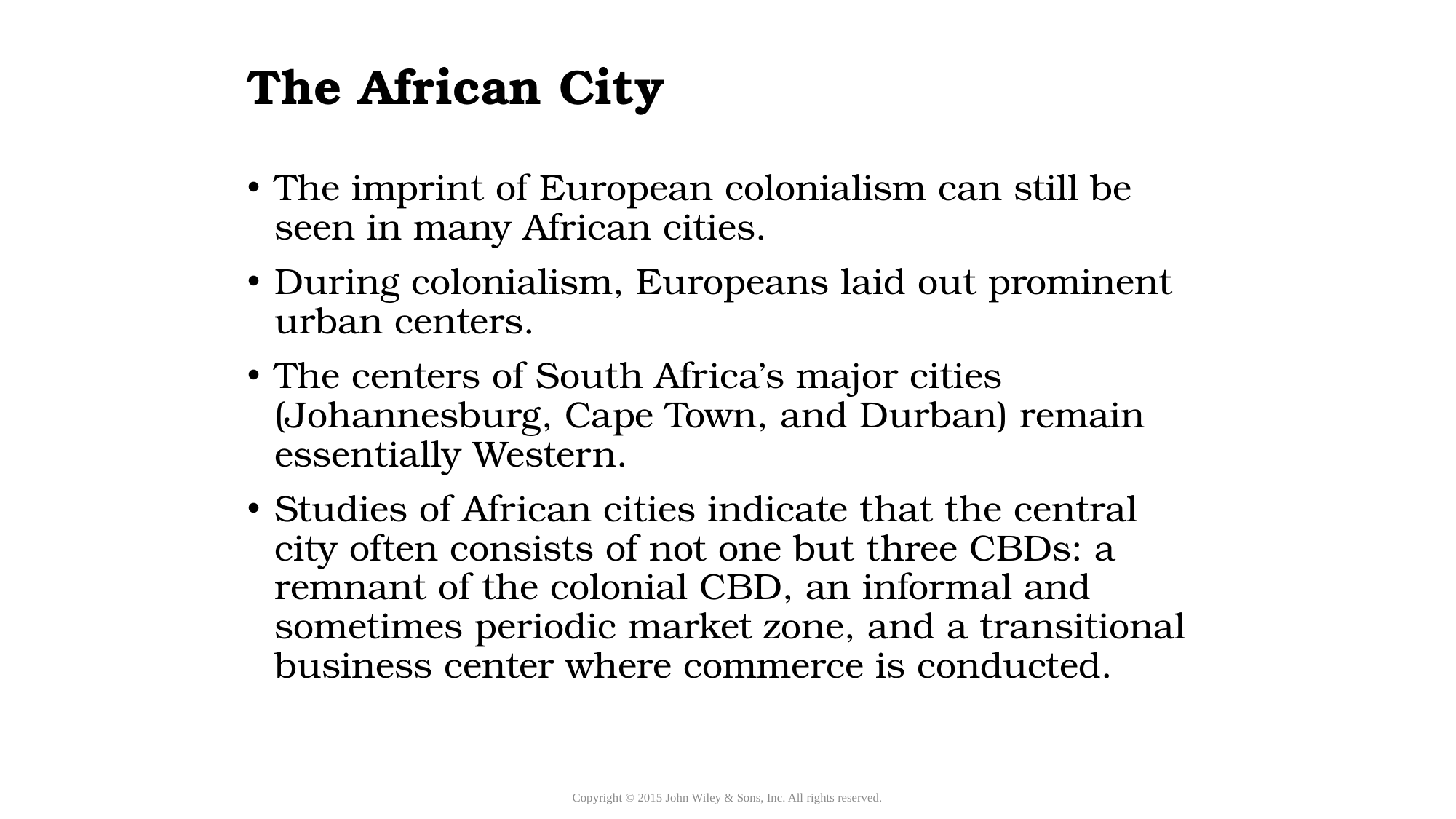

# The African City
The imprint of European colonialism can still be seen in many African cities.
During colonialism, Europeans laid out prominent urban centers.
The centers of South Africa’s major cities (Johannesburg, Cape Town, and Durban) remain essentially Western.
Studies of African cities indicate that the central city often consists of not one but three CBDs: a remnant of the colonial CBD, an informal and sometimes periodic market zone, and a transitional business center where commerce is conducted.
Copyright © 2015 John Wiley & Sons, Inc. All rights reserved.